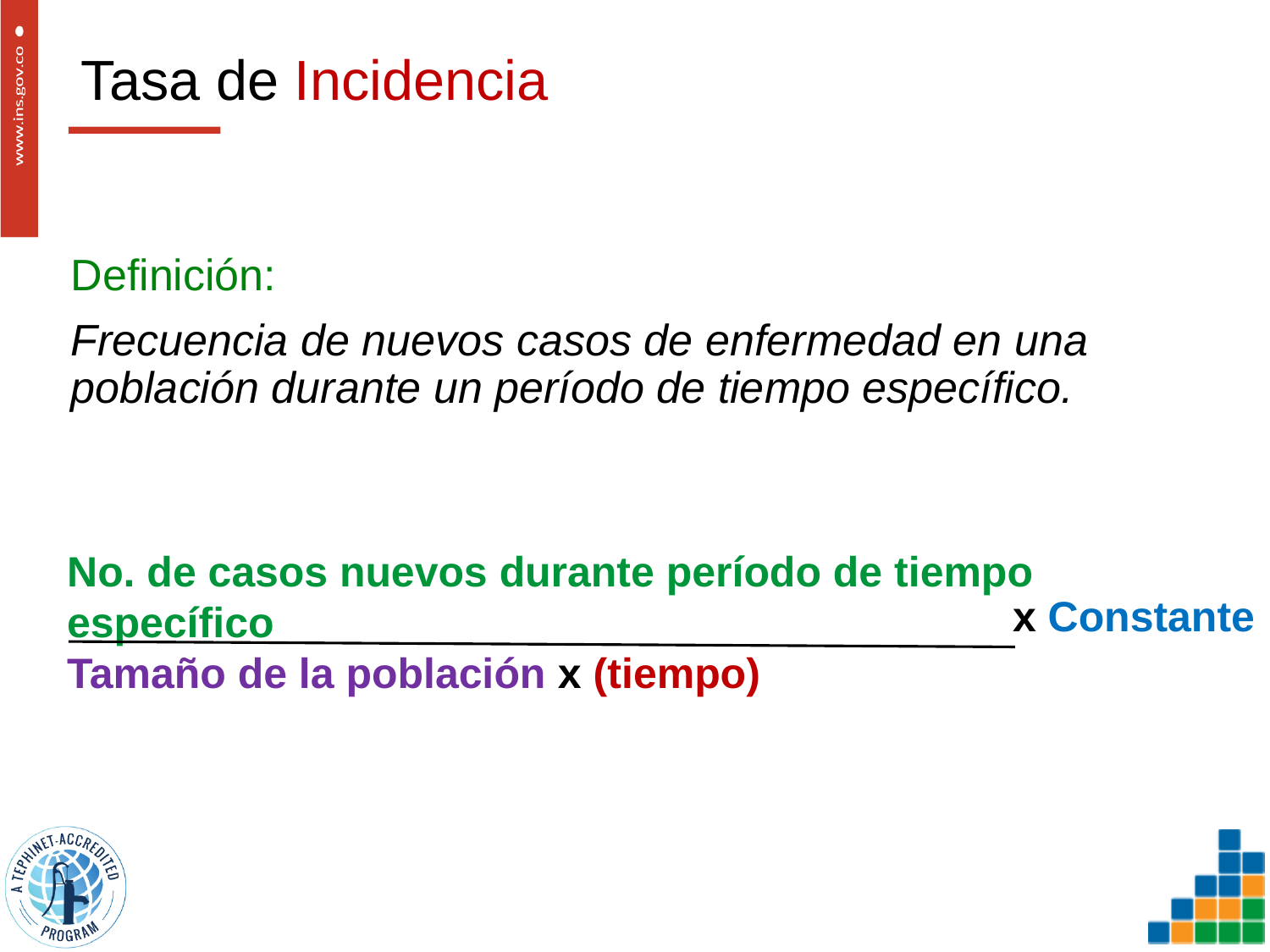

# Tasa de Incidencia
Definición:
Frecuencia de nuevos casos de enfermedad en una población durante un período de tiempo específico.

No. de casos nuevos durante período de tiempo específico
Tamaño de la población x (tiempo)

x Constante